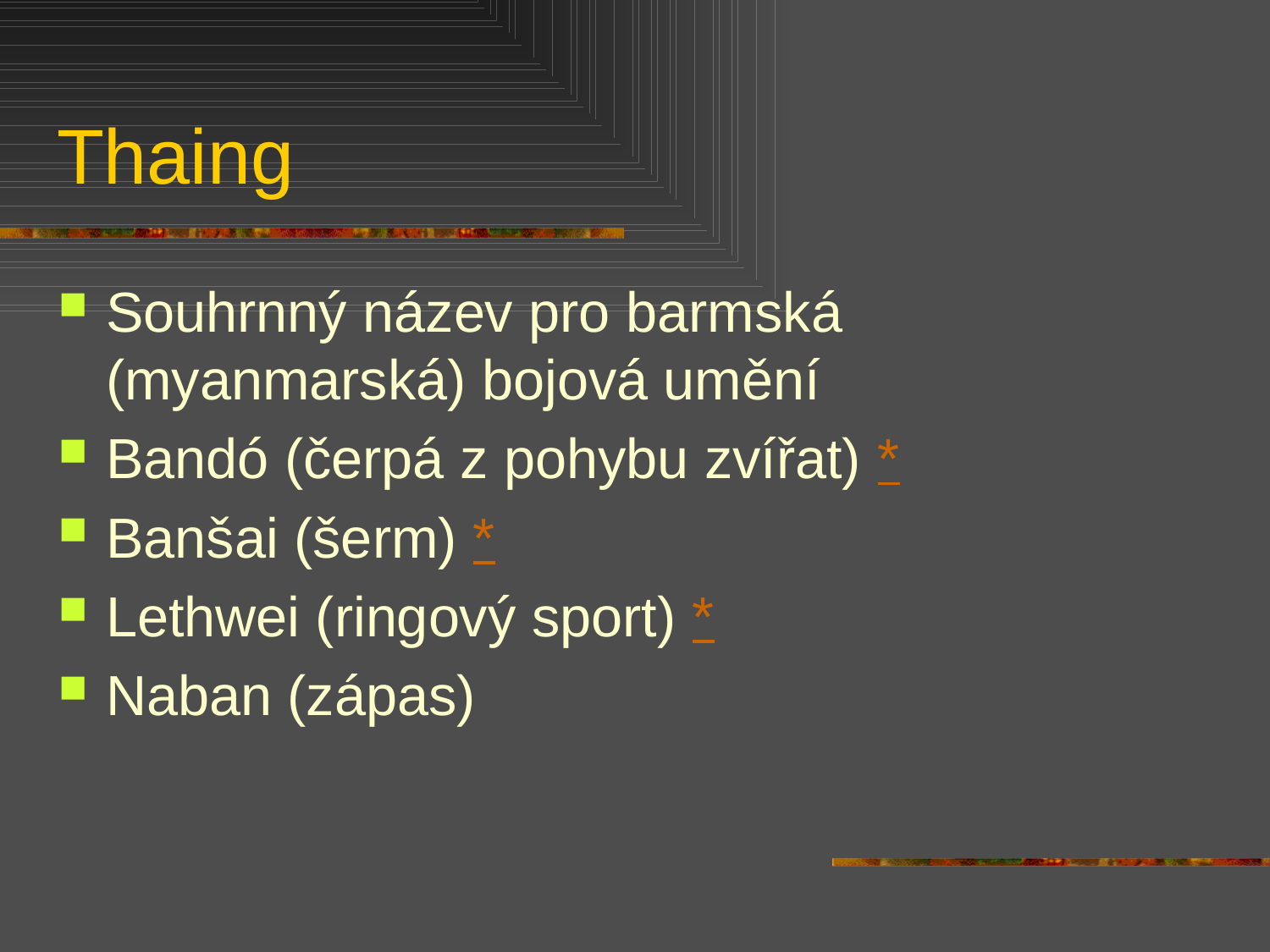

# Thaing
Souhrnný název pro barmská (myanmarská) bojová umění
Bandó (čerpá z pohybu zvířat) *
Banšai (šerm) *
Lethwei (ringový sport) *
Naban (zápas)